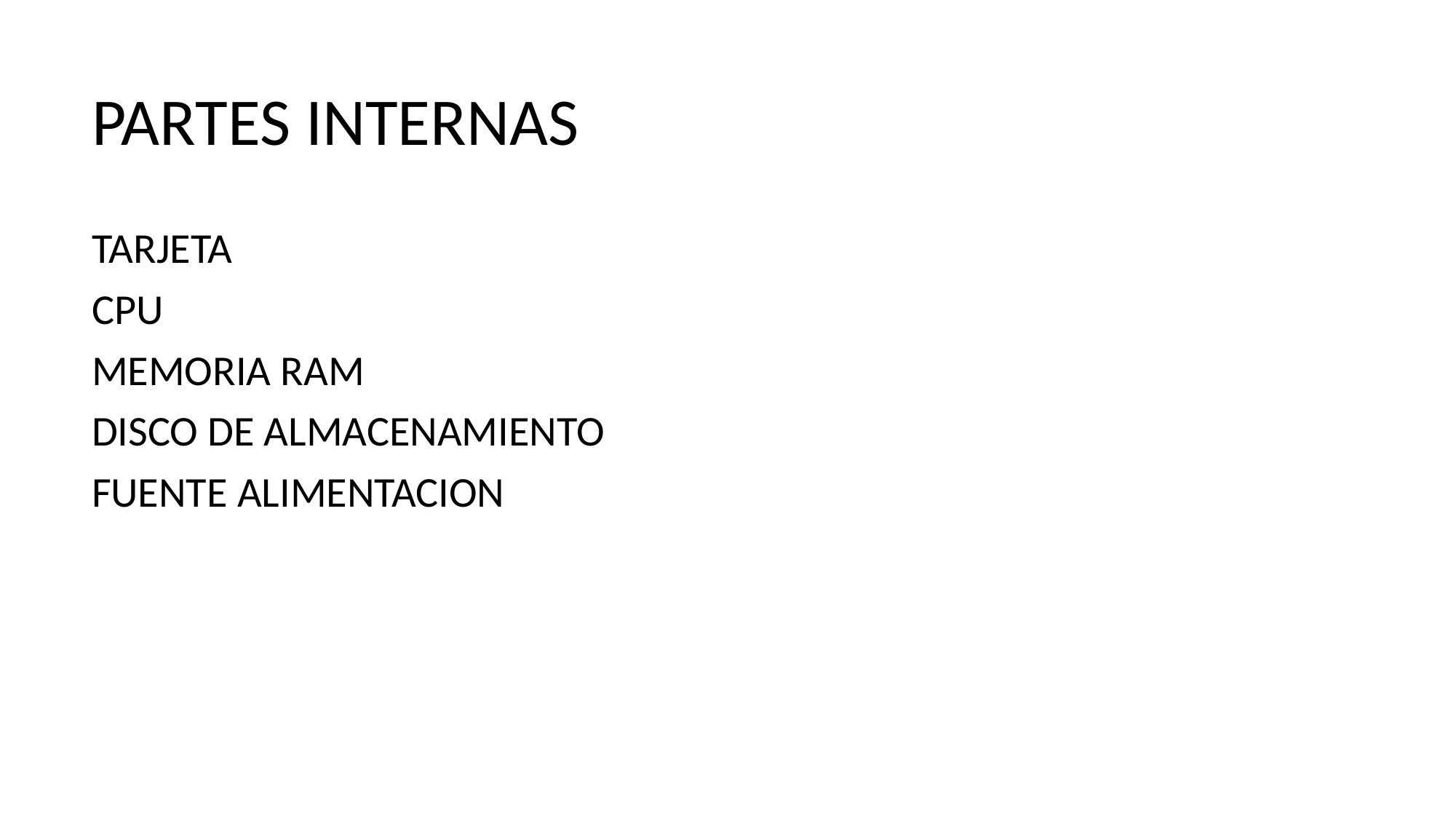

# PARTES INTERNAS
TARJETA
CPU
MEMORIA RAM
DISCO DE ALMACENAMIENTO
FUENTE ALIMENTACION